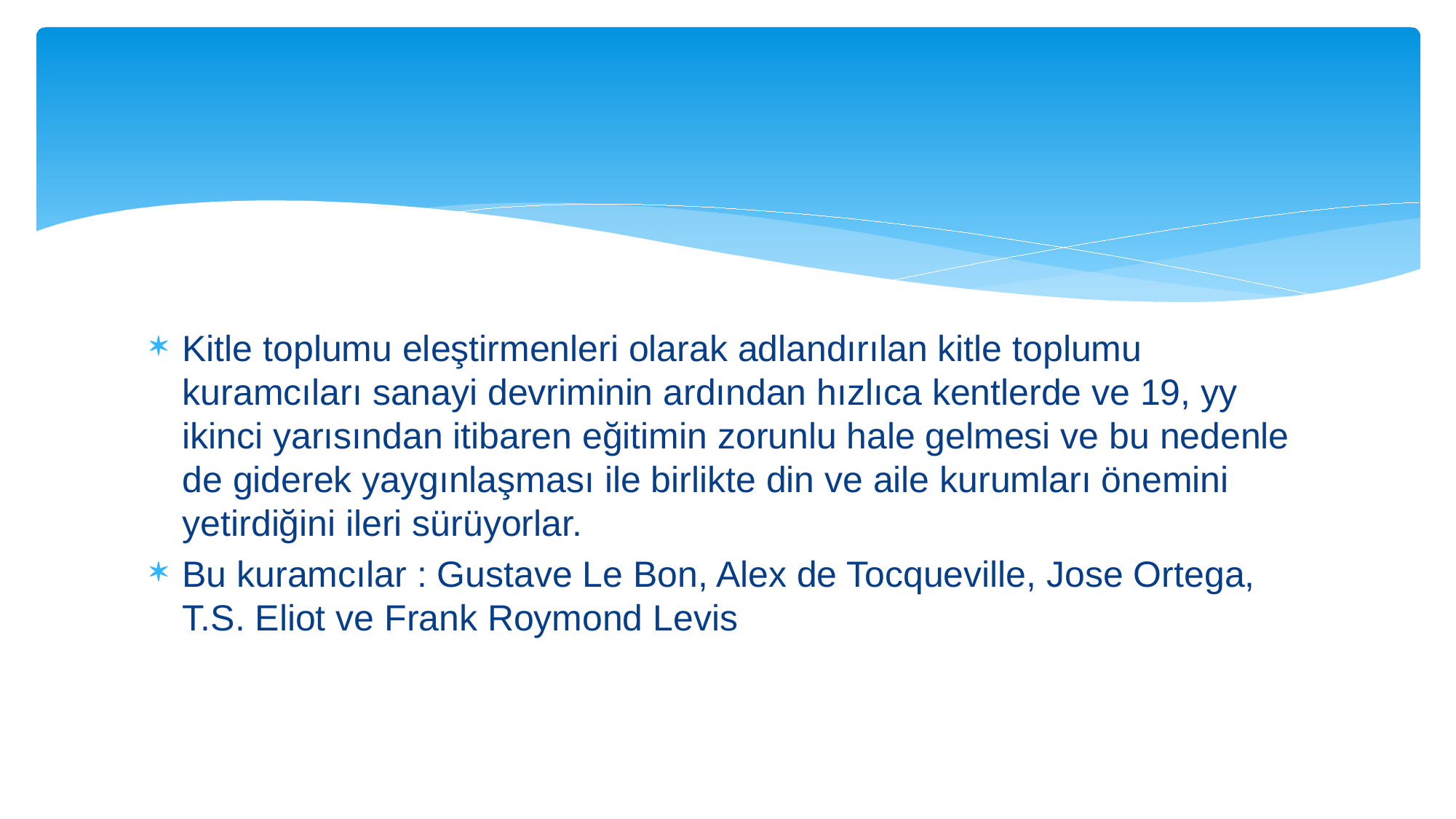

#
Kitle toplumu eleştirmenleri olarak adlandırılan kitle toplumu kuramcıları sanayi devriminin ardından hızlıca kentlerde ve 19, yy ikinci yarısından itibaren eğitimin zorunlu hale gelmesi ve bu nedenle de giderek yaygınlaşması ile birlikte din ve aile kurumları önemini yetirdiğini ileri sürüyorlar.
Bu kuramcılar : Gustave Le Bon, Alex de Tocqueville, Jose Ortega, T.S. Eliot ve Frank Roymond Levis